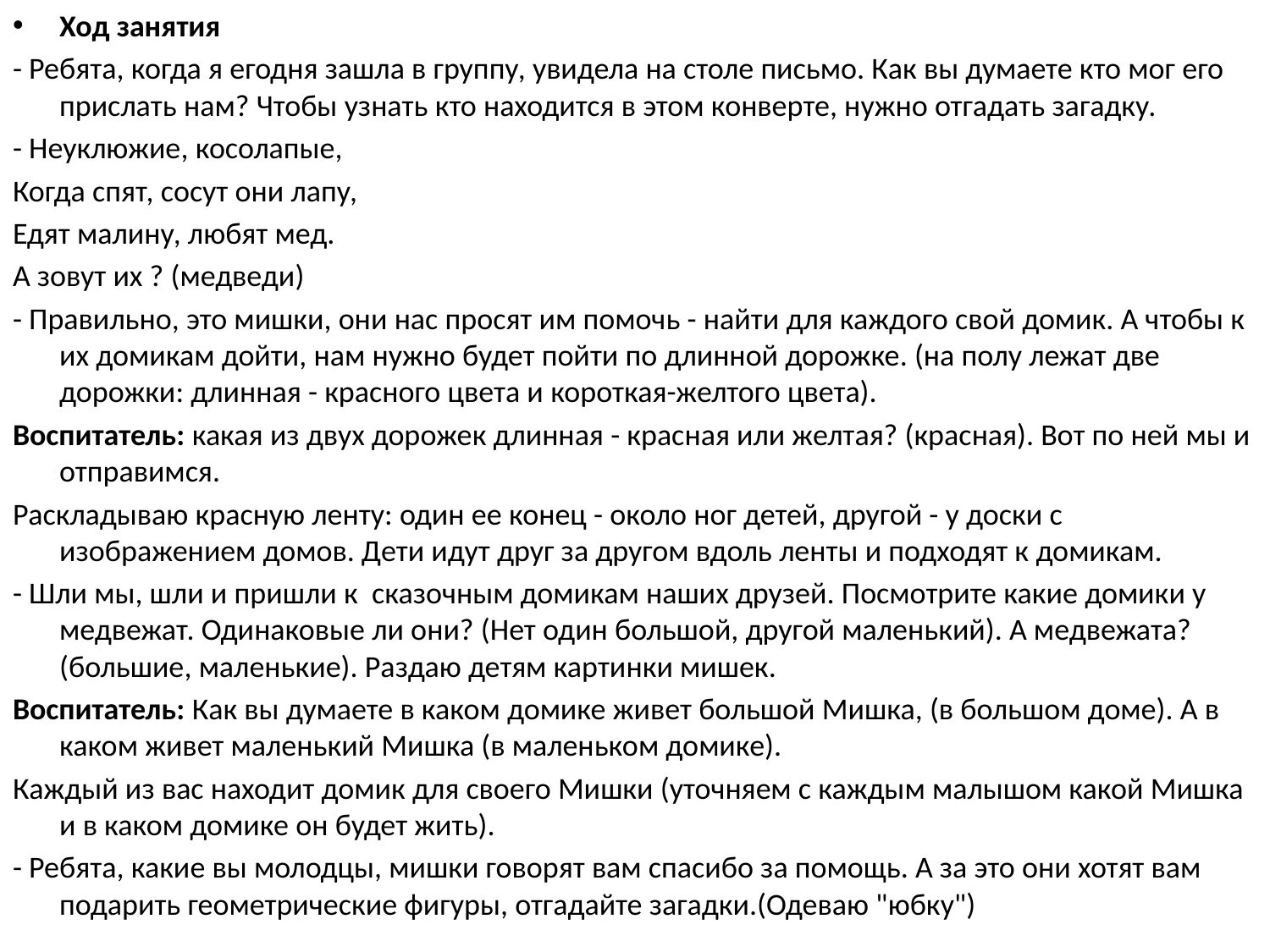

Ход занятия
- Ребята, когда я егодня зашла в группу, увидела на столе письмо. Как вы думаете кто мог его прислать нам? Чтобы узнать кто находится в этом конверте, нужно отгадать загадку.
- Неуклюжие, косолапые,
Когда спят, сосут они лапу,
Едят малину, любят мед.
А зовут их ? (медведи)
- Правильно, это мишки, они нас просят им помочь - найти для каждого свой домик. А чтобы к их домикам дойти, нам нужно будет пойти по длинной дорожке. (на полу лежат две дорожки: длинная - красного цвета и короткая-желтого цвета).
Воспитатель: какая из двух дорожек длинная - красная или желтая? (красная). Вот по ней мы и отправимся.
Раскладываю красную ленту: один ее конец - около ног детей, другой - у доски с изображением домов. Дети идут друг за другом вдоль ленты и подходят к домикам.
- Шли мы, шли и пришли к  сказочным домикам наших друзей. Посмотрите какие домики у медвежат. Одинаковые ли они? (Нет один большой, другой маленький). А медвежата? (большие, маленькие). Раздаю детям картинки мишек.
Воспитатель: Как вы думаете в каком домике живет большой Мишка, (в большом доме). А в каком живет маленький Мишка (в маленьком домике).
Каждый из вас находит домик для своего Мишки (уточняем с каждым малышом какой Мишка и в каком домике он будет жить).
- Ребята, какие вы молодцы, мишки говорят вам спасибо за помощь. А за это они хотят вам подарить геометрические фигуры, отгадайте загадки.(Одеваю "юбку")